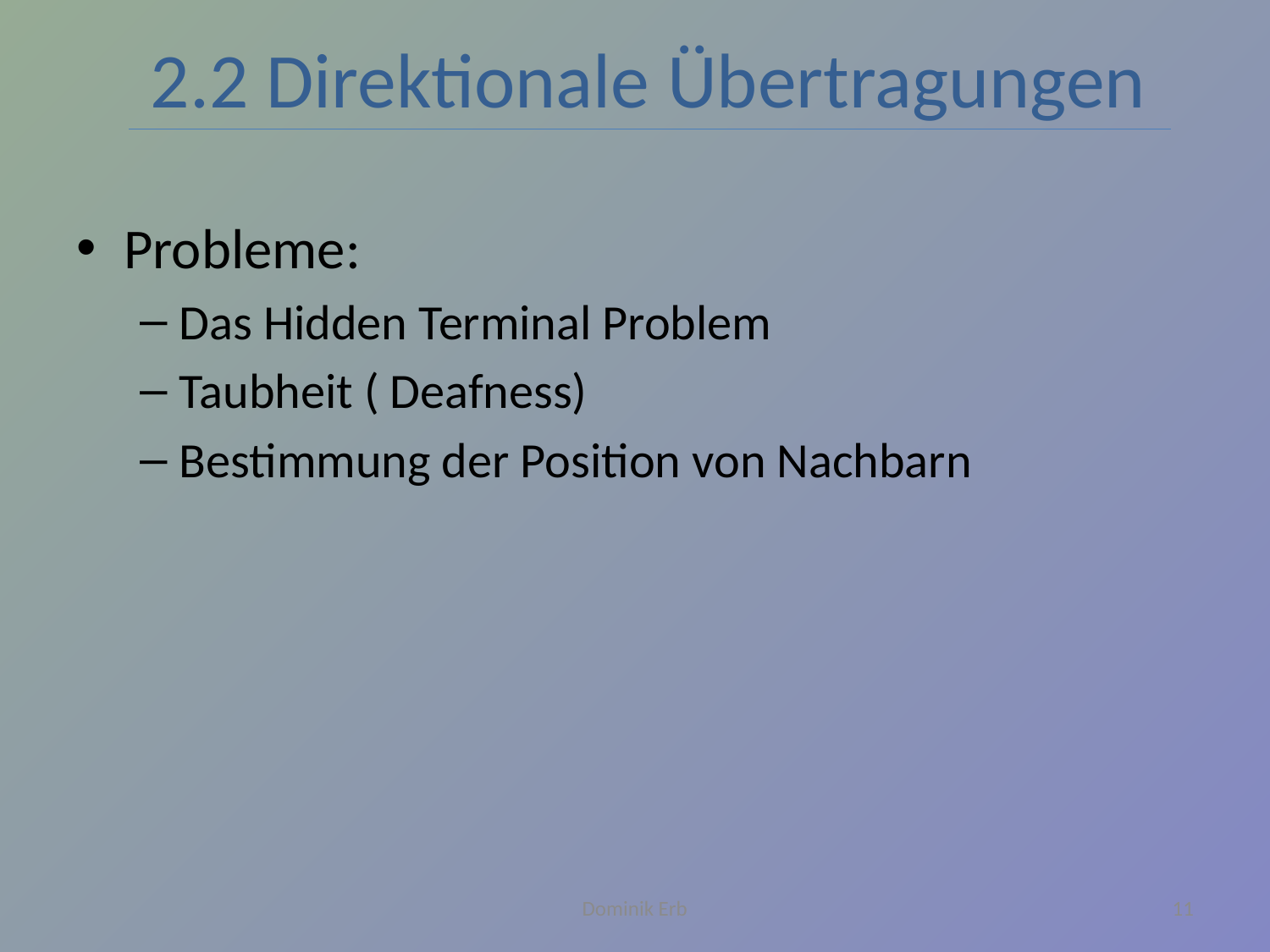

2.2 Direktionale Übertragungen
Probleme:
Das Hidden Terminal Problem
Taubheit ( Deafness)
Bestimmung der Position von Nachbarn
Dominik Erb
11